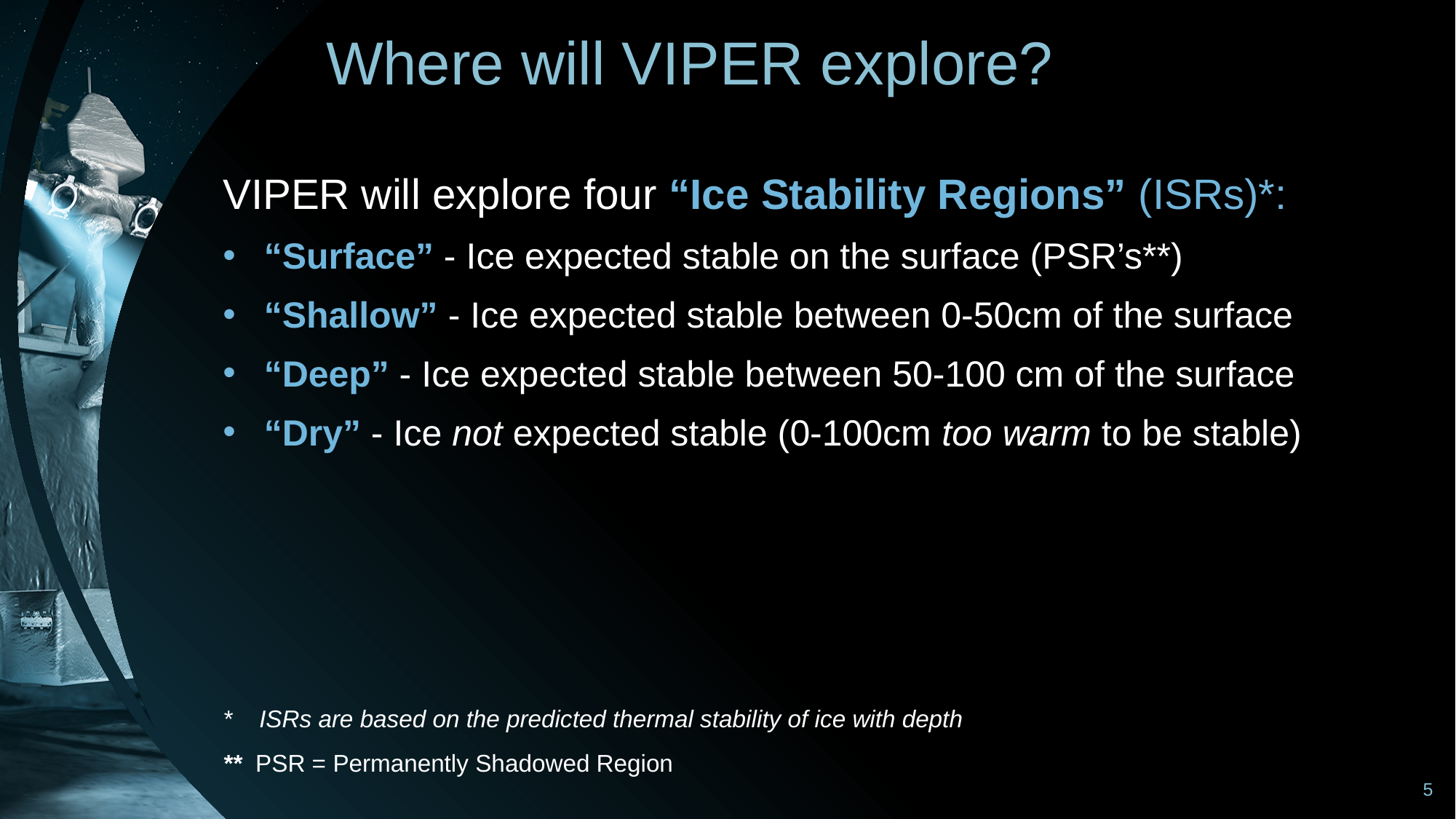

# Where will VIPER explore?
VIPER will explore four “Ice Stability Regions” (ISRs)*:
“Surface” - Ice expected stable on the surface (PSR’s**)
“Shallow” - Ice expected stable between 0-50cm of the surface
“Deep” - Ice expected stable between 50-100 cm of the surface
“Dry” - Ice not expected stable (0-100cm too warm to be stable)

*    ISRs are based on the predicted thermal stability of ice with depth
**  PSR = Permanently Shadowed Region
5